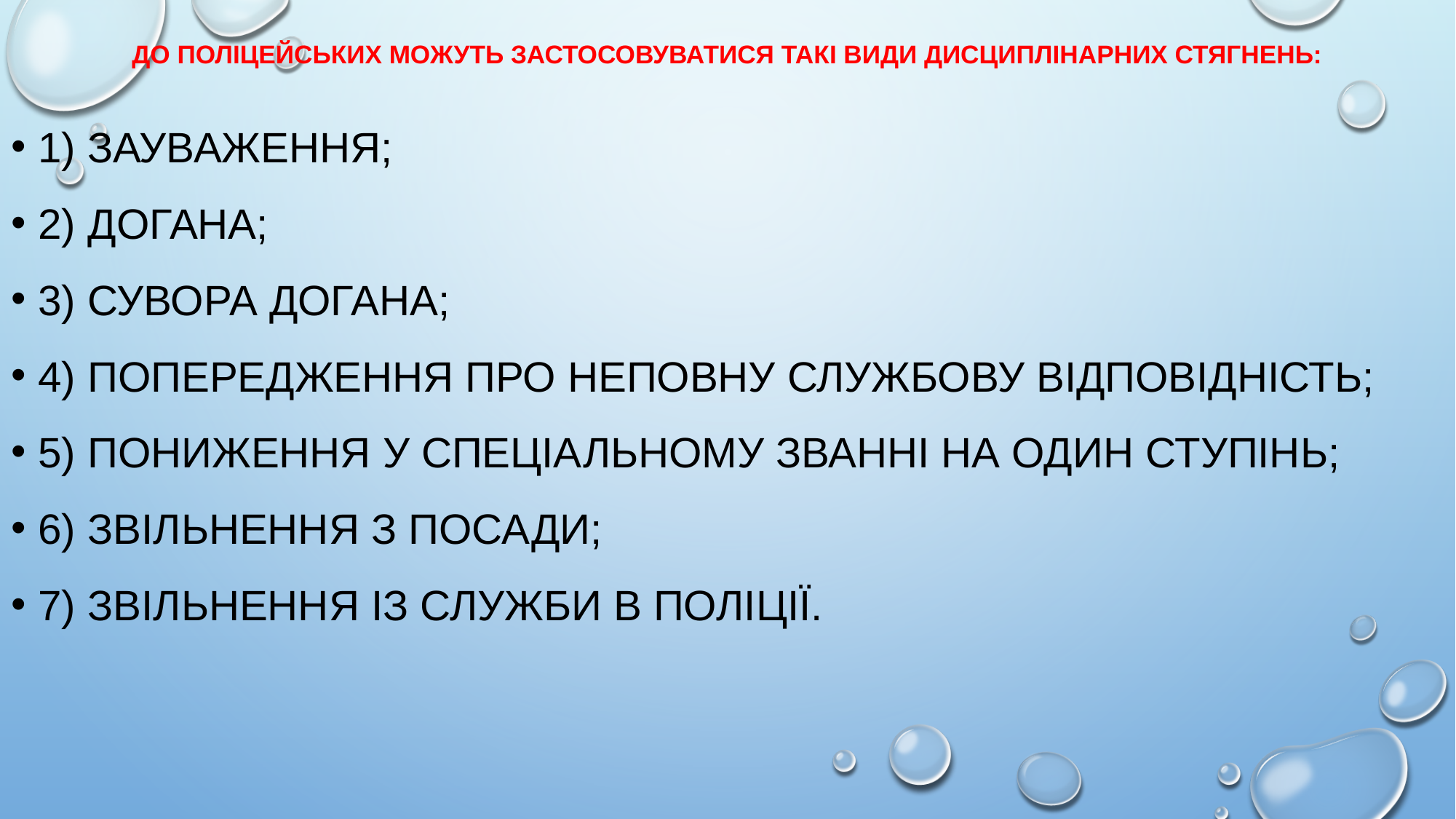

# До поліцейських можуть застосовуватися такі види дисциплінарних стягнень:
1) зауваження;
2) догана;
3) сувора догана;
4) попередження про неповну службову відповідність;
5) пониження у спеціальному званні на один ступінь;
6) звільнення з посади;
7) звільнення із служби в поліції.